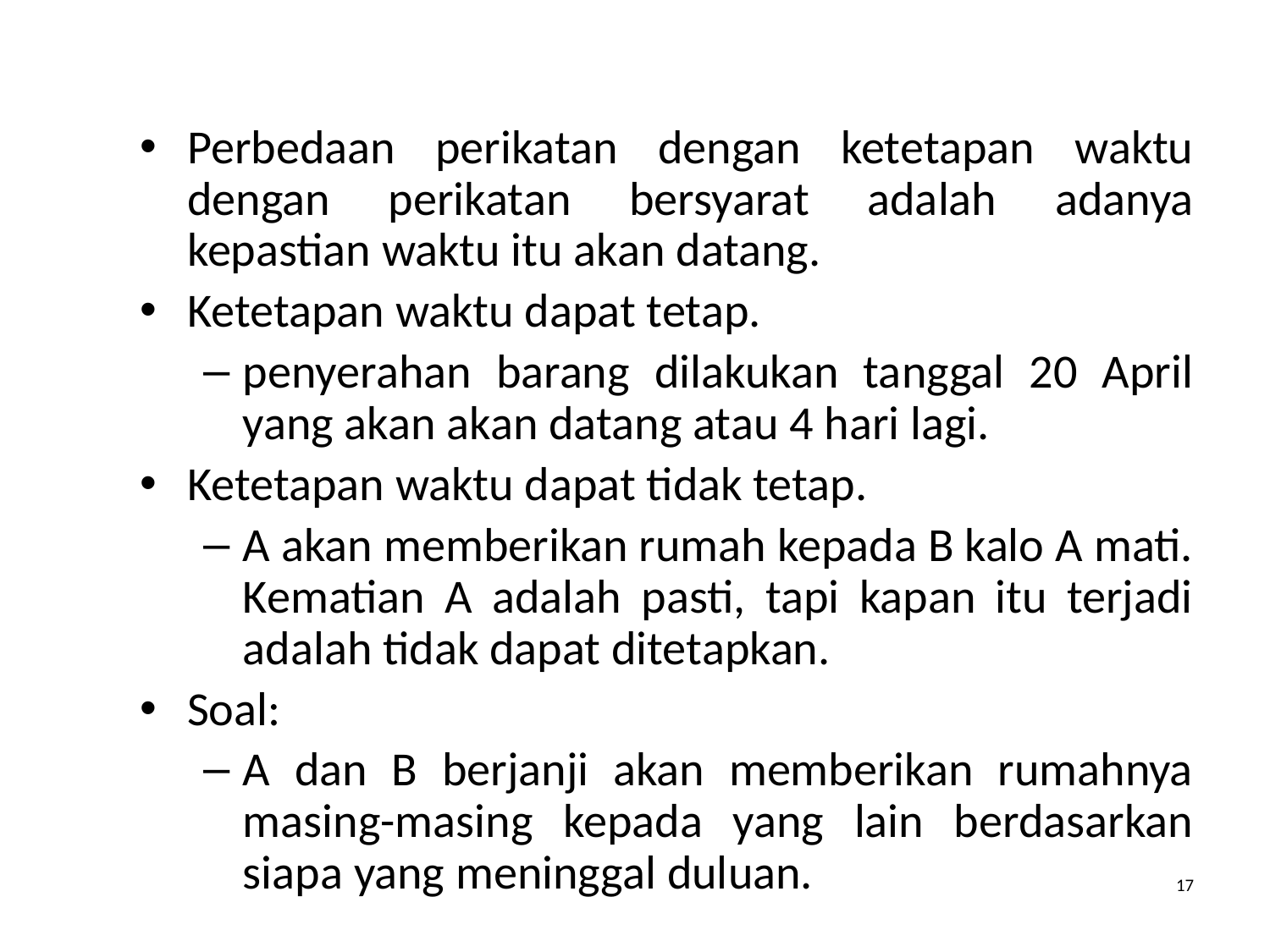

Perbedaan perikatan dengan ketetapan waktu dengan perikatan bersyarat adalah adanya kepastian waktu itu akan datang.
Ketetapan waktu dapat tetap.
penyerahan barang dilakukan tanggal 20 April yang akan akan datang atau 4 hari lagi.
Ketetapan waktu dapat tidak tetap.
A akan memberikan rumah kepada B kalo A mati. Kematian A adalah pasti, tapi kapan itu terjadi adalah tidak dapat ditetapkan.
Soal:
A dan B berjanji akan memberikan rumahnya masing-masing kepada yang lain berdasarkan siapa yang meninggal duluan.
17